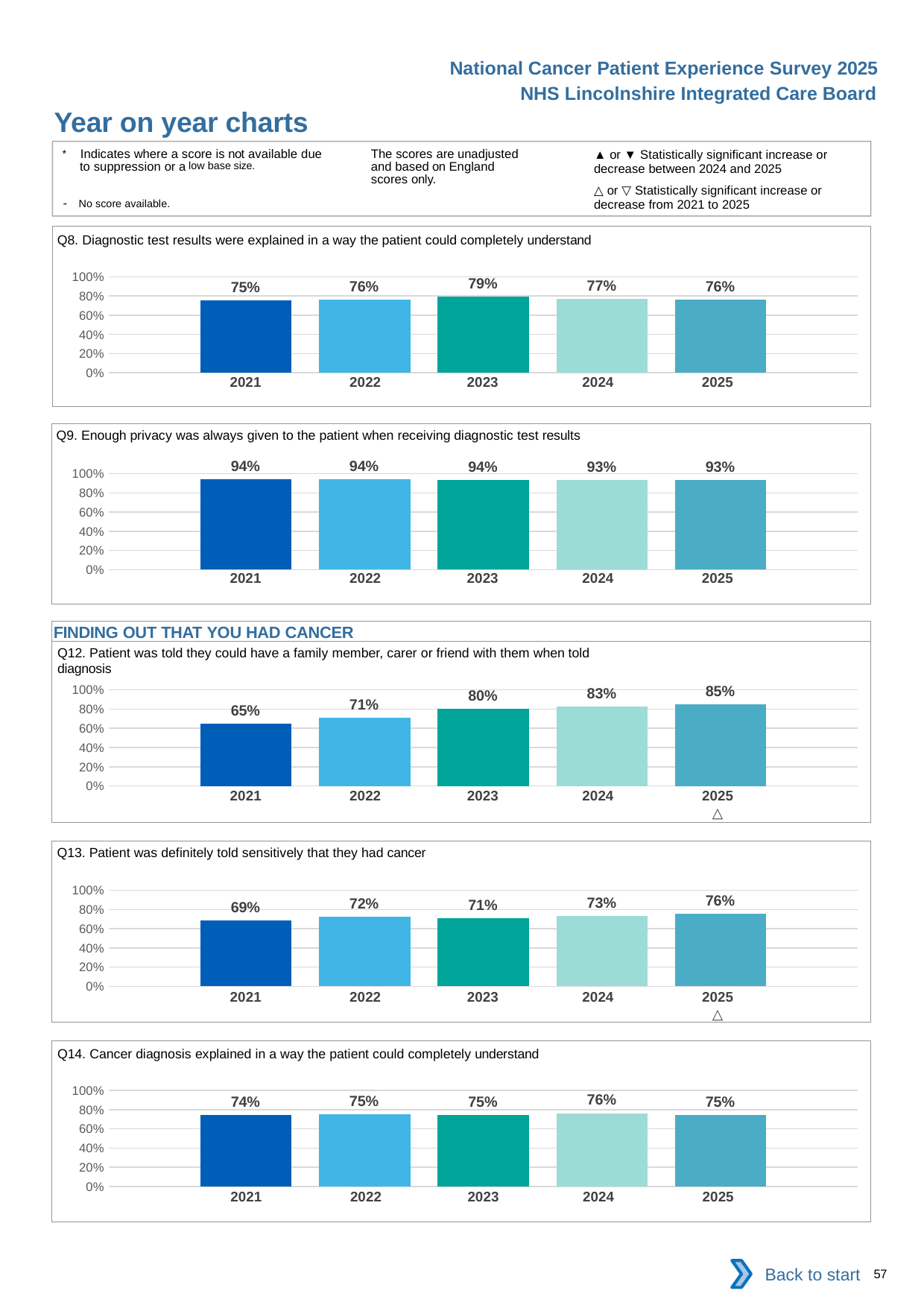

National Cancer Patient Experience Survey 2025
NHS Lincolnshire Integrated Care Board
Year on year charts (2)

The scores are unadjusted and based on England scores only.
*  Indicates where a score is not available due to suppression or a low base size.
- No score available.
▲ or ▼ Statistically significant increase or decrease between 2024 and 2025
△ or ▽ Statistically significant increase or decrease from 2021 to 2025
Q8. Diagnostic test results were explained in a way the patient could completely understand

### Chart

| Category | 2021 | 2022 | 2023 | 2024 | 2025 |
|---|---|---|---|---|---|
| Category 1 | 0.7508813 | 0.762322 | 0.7908992 | 0.7712707 | 0.7647754 |
| 2021 | 2022 | 2023 | 2024 | 2025 |
| --- | --- | --- | --- | --- |
|  |  |  |  |  |
Q9. Enough privacy was always given to the patient when receiving diagnostic test results

### Chart

| Category | 2021 | 2022 | 2023 | 2024 | 2025 |
|---|---|---|---|---|---|
| Category 1 | 0.9397163 | 0.9441402 | 0.9356598 | 0.9337748 | 0.9334126 |
| 2021 | 2022 | 2023 | 2024 | 2025 |
| --- | --- | --- | --- | --- |
|  |  |  |  |  |
FINDING OUT THAT YOU HAD CANCER
Q12. Patient was told they could have a family member, carer or friend with them when told diagnosis

### Chart

| Category | 2021 | 2022 | 2023 | 2024 | 2025 |
|---|---|---|---|---|---|
| Category 1 | 0.6454741 | 0.7105789 | 0.8009756 | 0.8291457 | 0.8472373 |
| 2021 | 2022 | 2023 | 2024 | 2025 |
| --- | --- | --- | --- | --- |
|  |  |  |  | △ |
Q13. Patient was definitely told sensitively that they had cancer

### Chart

| Category | 2021 | 2022 | 2023 | 2024 | 2025 |
|---|---|---|---|---|---|
| Category 1 | 0.6868687 | 0.7242026 | 0.7124424 | 0.7326356 | 0.7564234 |
| 2021 | 2022 | 2023 | 2024 | 2025 |
| --- | --- | --- | --- | --- |
|  |  |  |  | △ |
Q14. Cancer diagnosis explained in a way the patient could completely understand

### Chart

| Category | 2021 | 2022 | 2023 | 2024 | 2025 |
|---|---|---|---|---|---|
| Category 1 | 0.7422267 | 0.7504638 | 0.7486238 | 0.7640343 | 0.7466667 |
| 2021 | 2022 | 2023 | 2024 | 2025 |
| --- | --- | --- | --- | --- |
|  |  |  |  |  |
Back to start

57